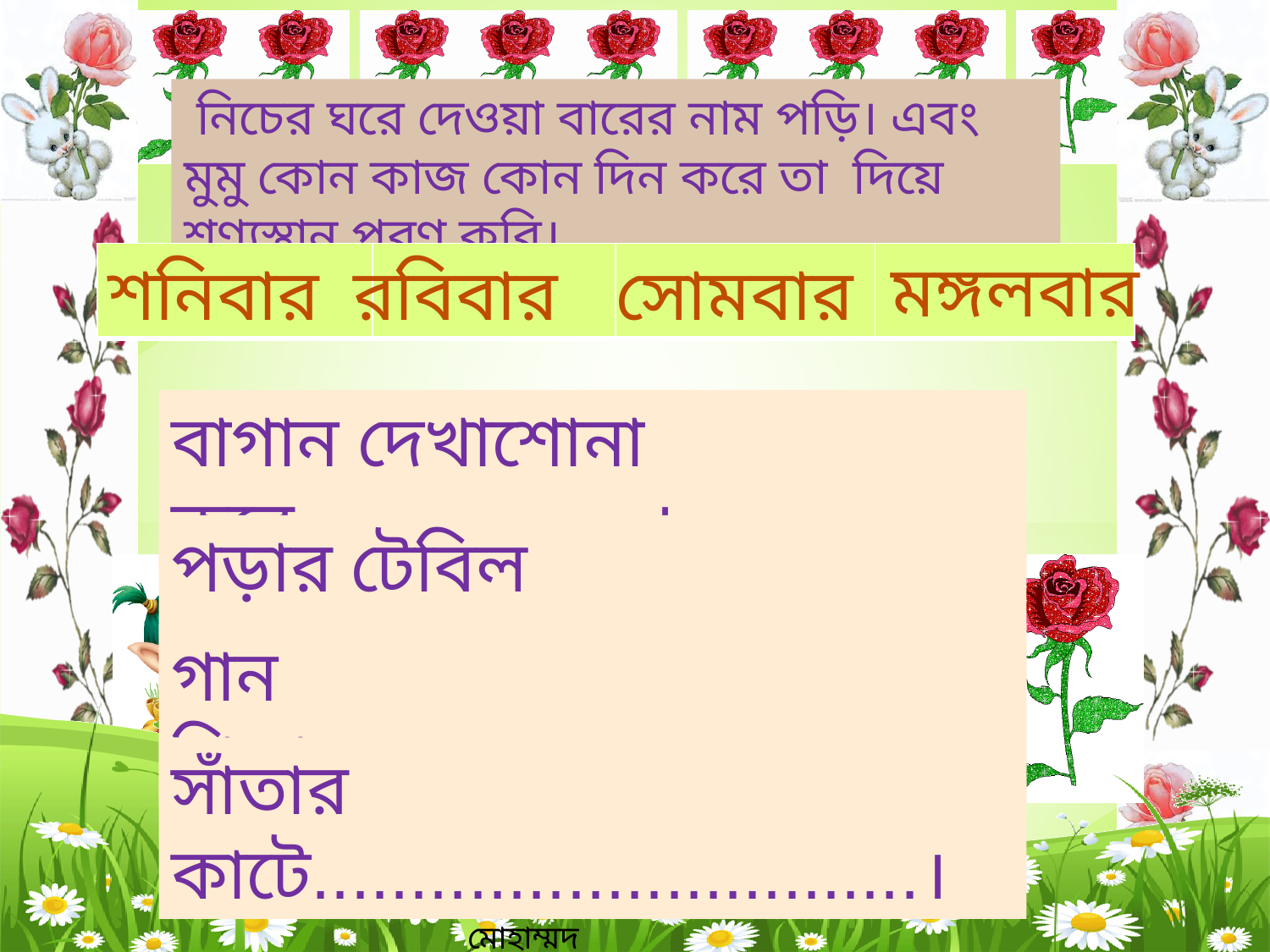

নিচের ঘরে দেওয়া বারের নাম পড়ি। এবং মুমু কোন কাজ কোন দিন করে তা  দিয়ে শূণ্যস্থান পূরণ করি।
মঙ্গলবার
রবিবার
শনিবার
|  |  |  |  |
| --- | --- | --- | --- |
সোমবার
বাগান দেখাশোনা করে..................।
পড়ার টেবিল সাজায়.....................।
গান শিখে .................................।
সাঁতার কাটে...............................।